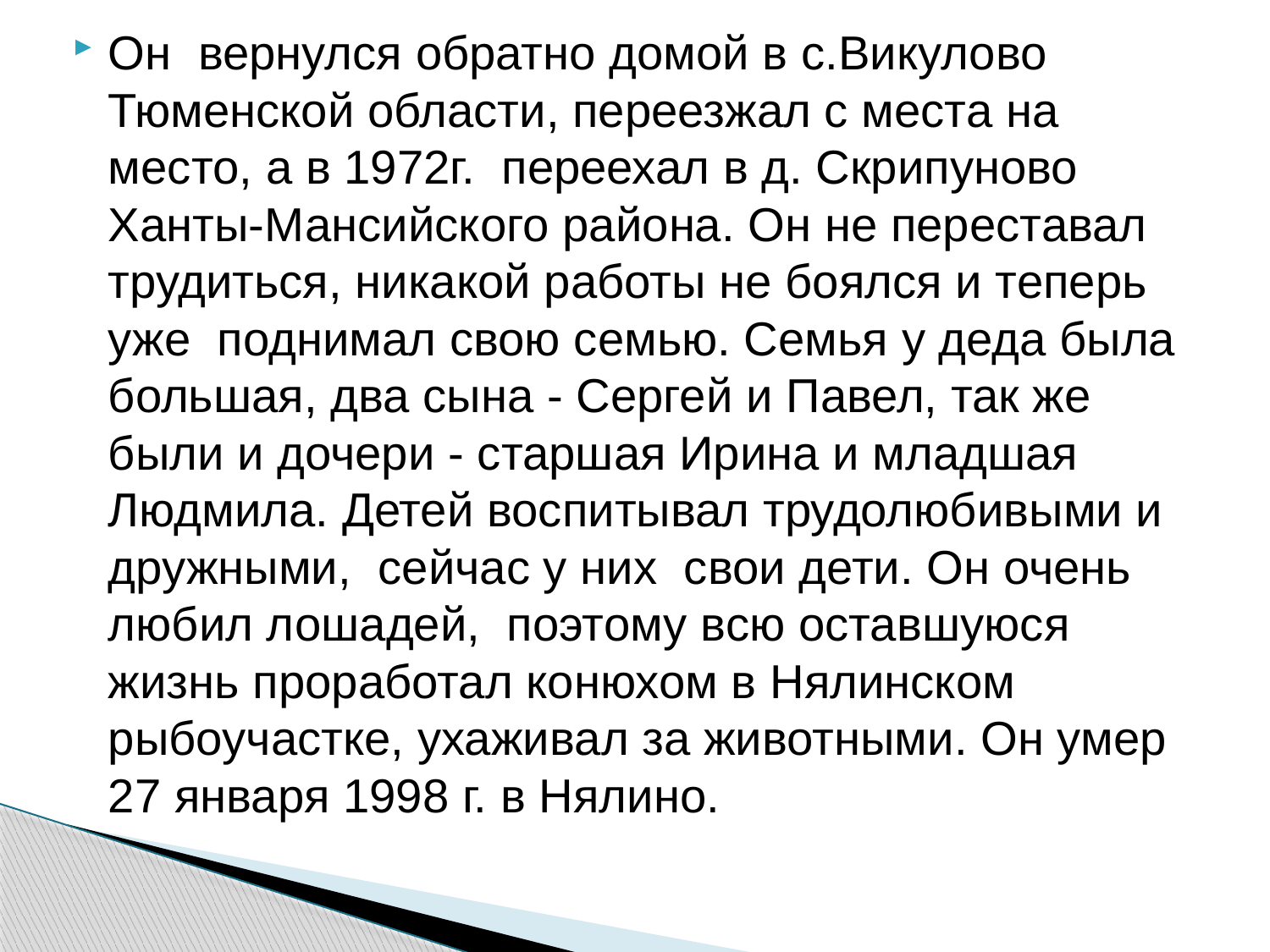

Он  вернулся обратно домой в с.Викулово Тюменской области, переезжал с места на место, а в 1972г.  переехал в д. Скрипуново Ханты-Мансийского района. Он не переставал трудиться, никакой работы не боялся и теперь  уже  поднимал свою семью. Семья у деда была большая, два сына - Сергей и Павел, так же были и дочери - старшая Ирина и младшая Людмила. Детей воспитывал трудолюбивыми и дружными,  сейчас у них  свои дети. Он очень любил лошадей,  поэтому всю оставшуюся жизнь проработал конюхом в Нялинском  рыбоучастке, ухаживал за животными. Он умер 27 января 1998 г. в Нялино.

#